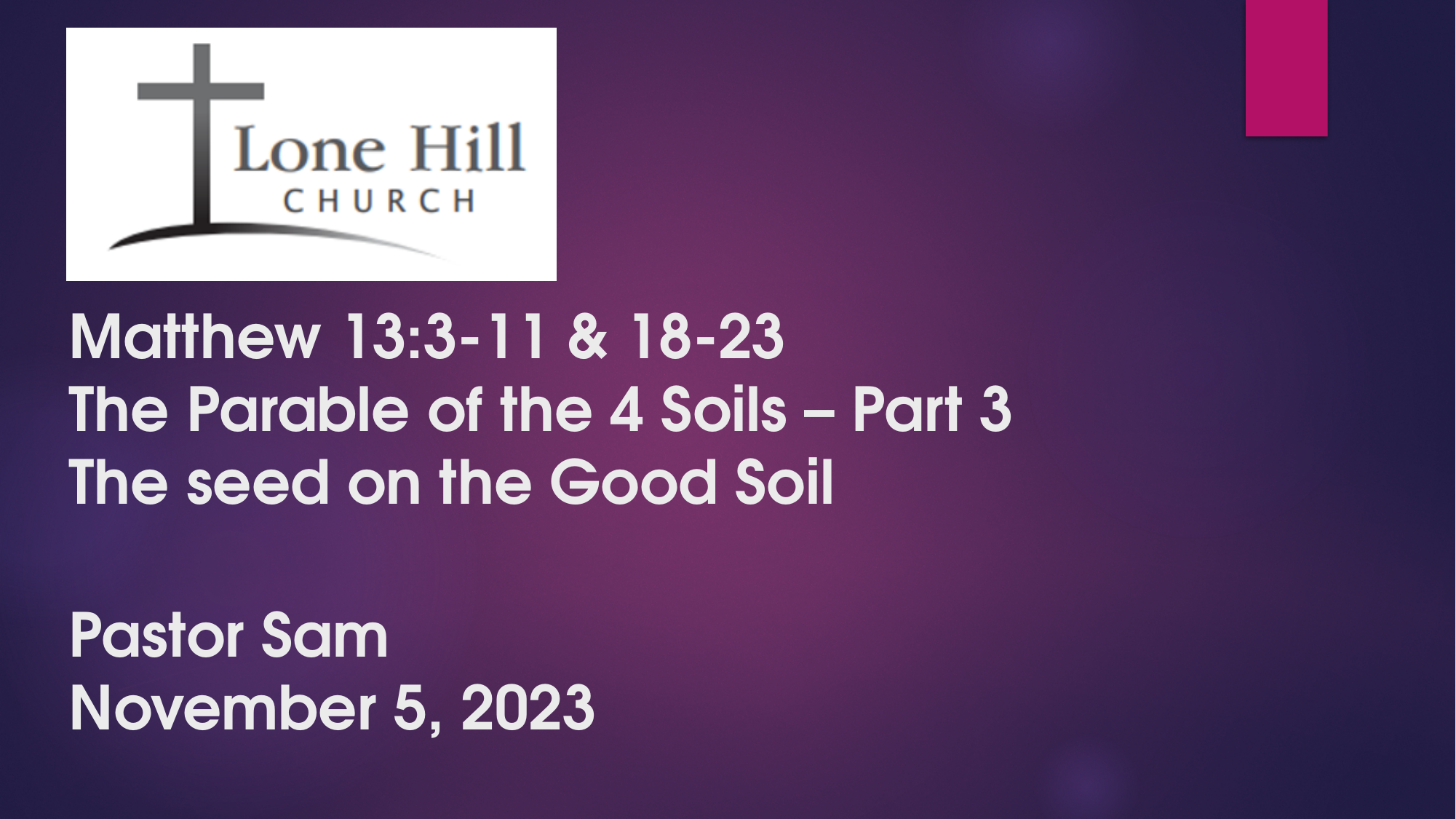

# Matthew 13:3-11 & 18-23 The Parable of the 4 Soils – Part 3 The seed on the Good Soil Pastor Sam November 5, 2023